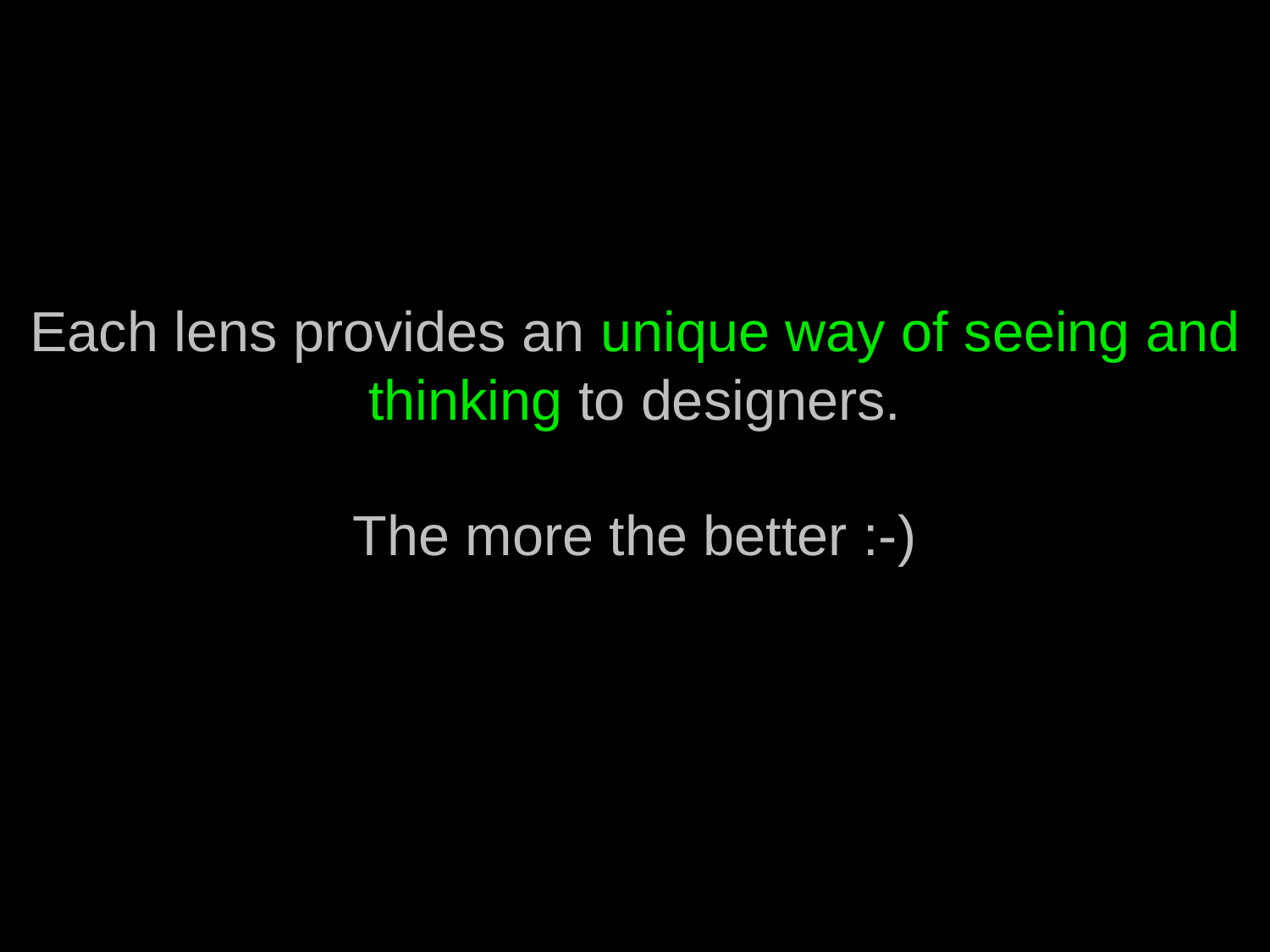

# Each lens provides an unique way of seeing and thinking to designers. The more the better :-)